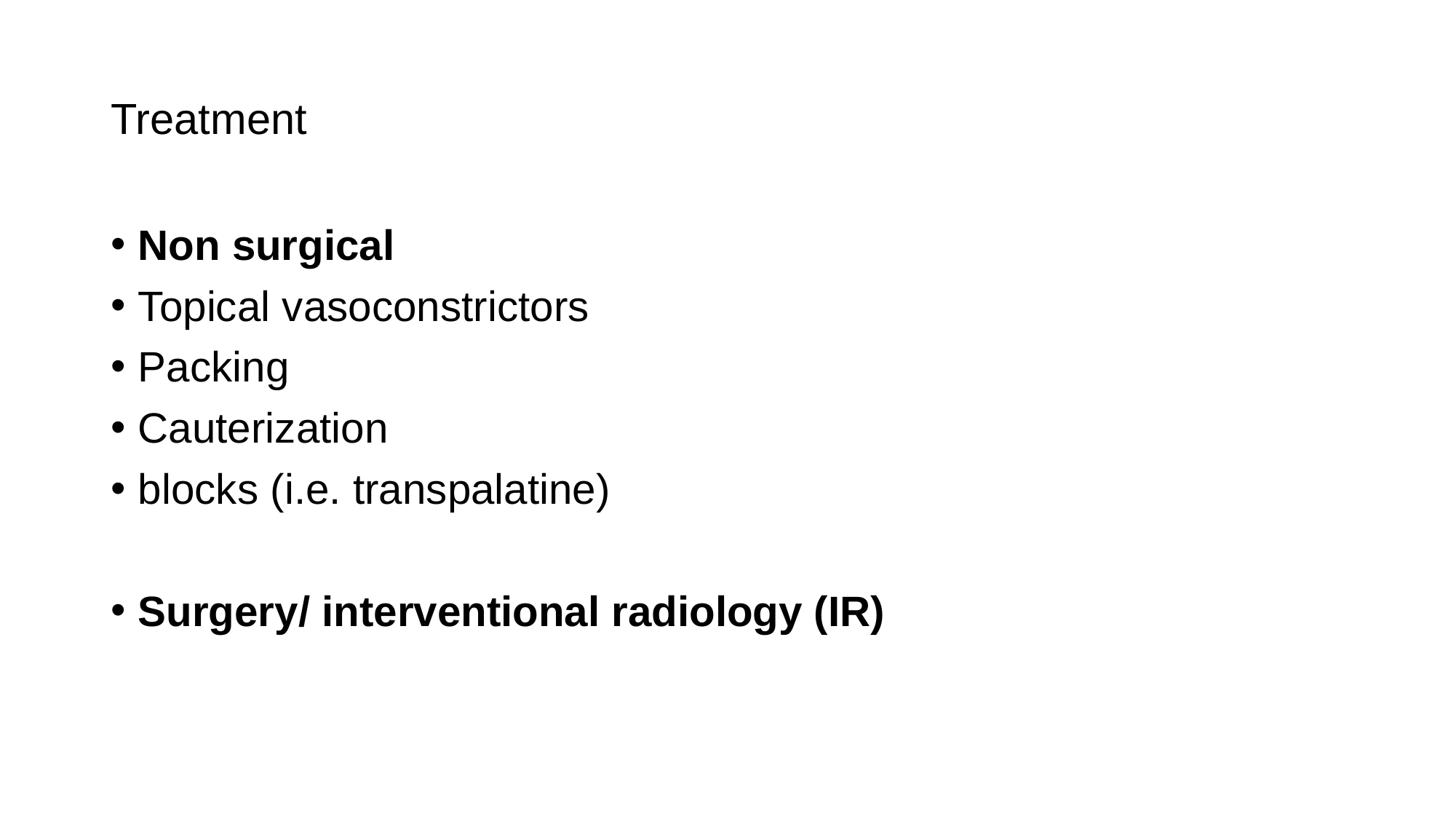

# Treatment
Non surgical
Topical vasoconstrictors
Packing
Cauterization
blocks (i.e. transpalatine)

Surgery/ interventional radiology (IR)